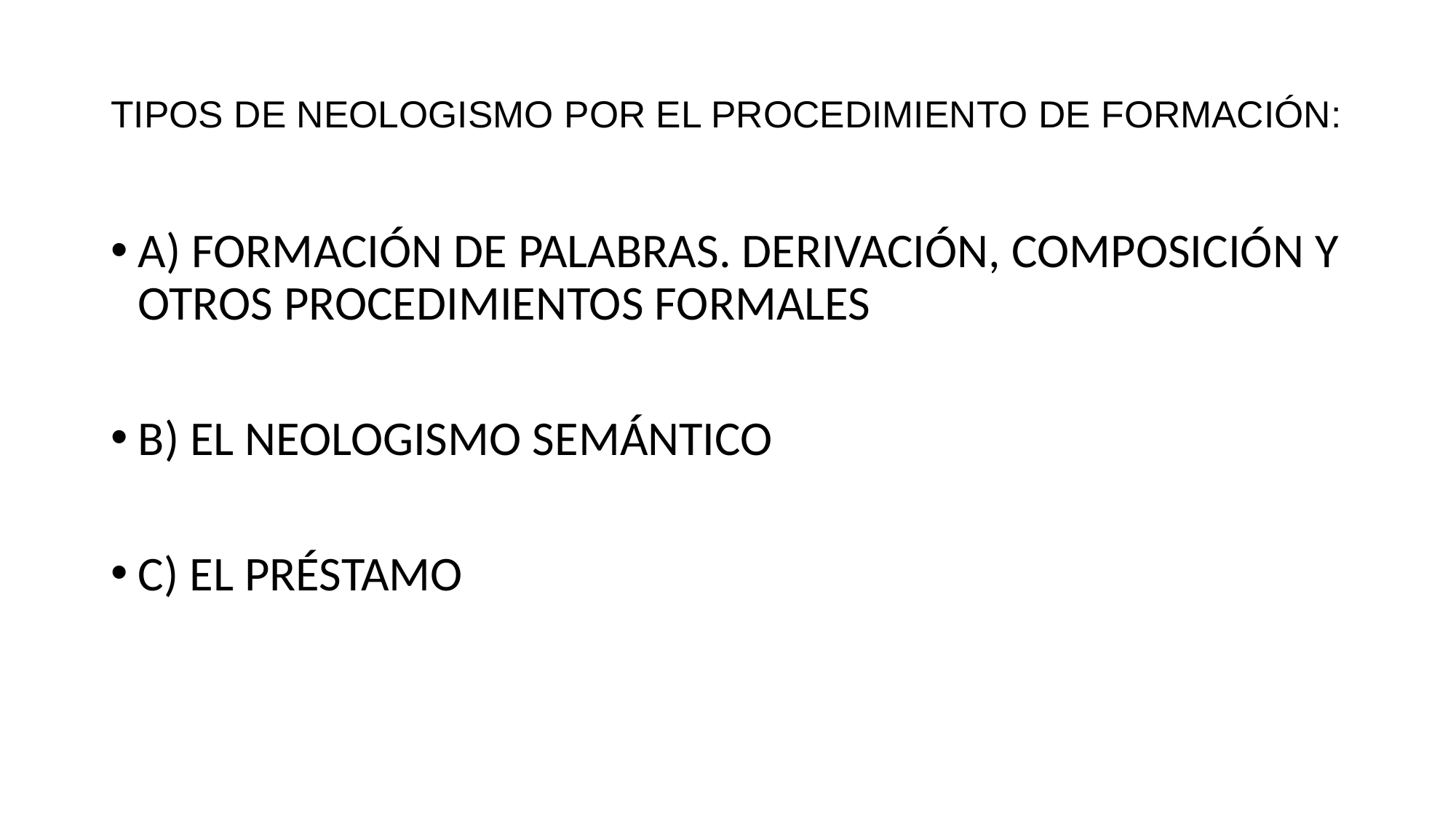

# TIPOS DE NEOLOGISMO POR EL PROCEDIMIENTO DE FORMACIÓN:
A) formación de palabras. DERIVACIÓN, COMPOSICIÓN Y OTROS PRoCEDIMIENTOS FORMALES

B) El neologismo semántico

C) EL PRÉSTAMO